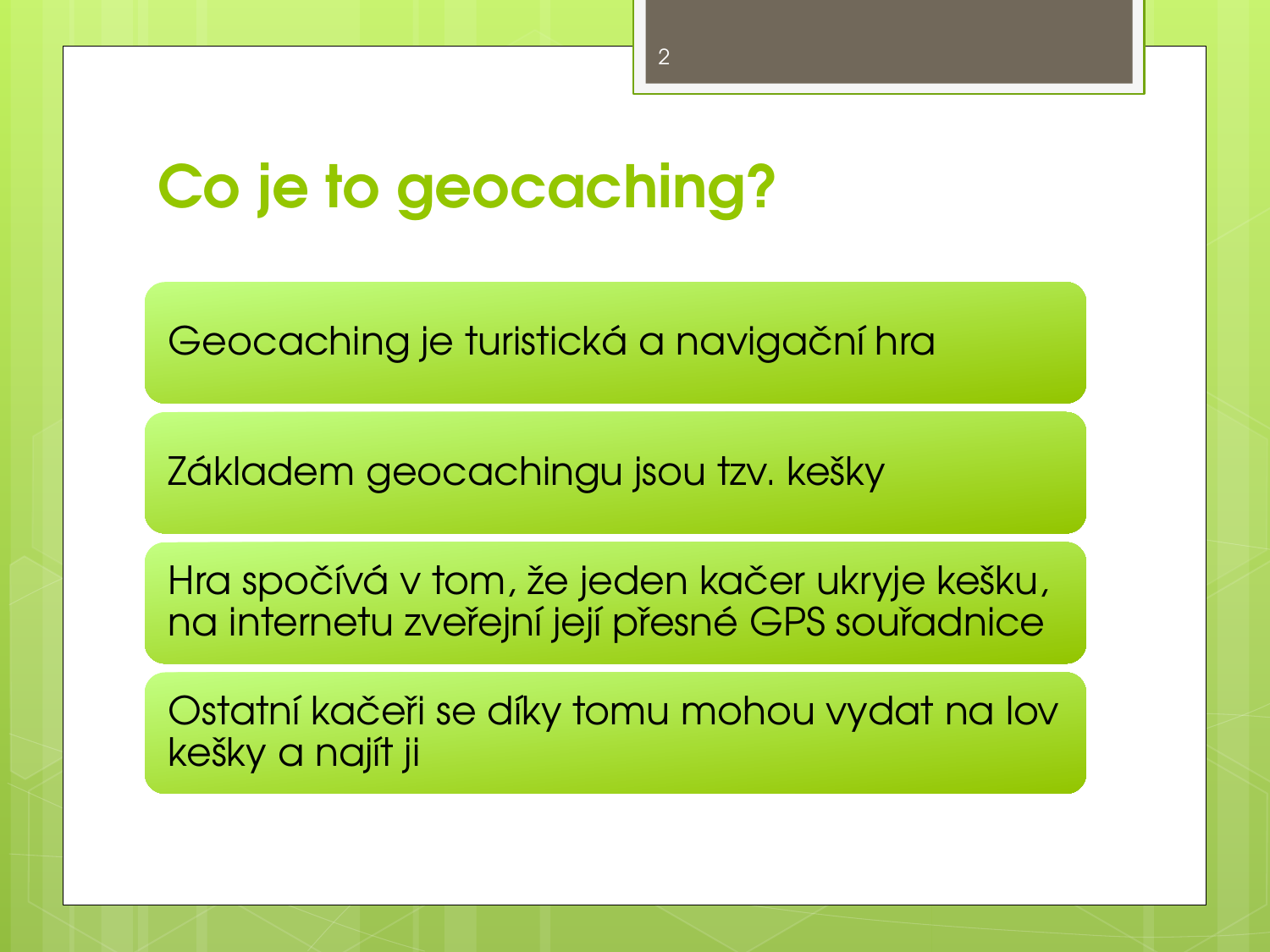

2
# Co je to geocaching?
Geocaching je turistická a navigační hra
Základem geocachingu jsou tzv. kešky
Hra spočívá v tom, že jeden kačer ukryje kešku, na internetu zveřejní její přesné GPS souřadnice
Ostatní kačeři se díky tomu mohou vydat na lov kešky a najít ji